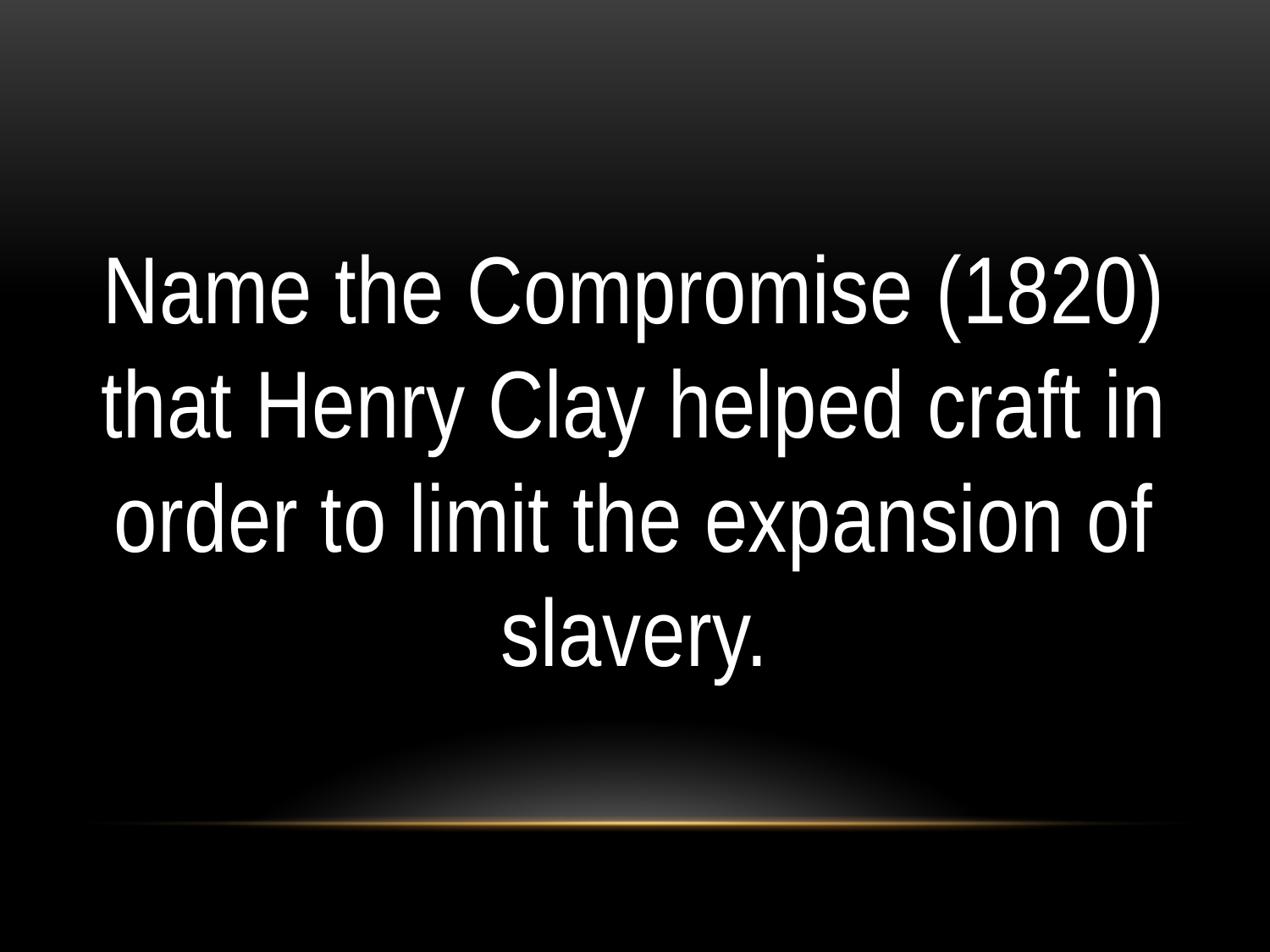

#
Name the Compromise (1820) that Henry Clay helped craft in order to limit the expansion of slavery.